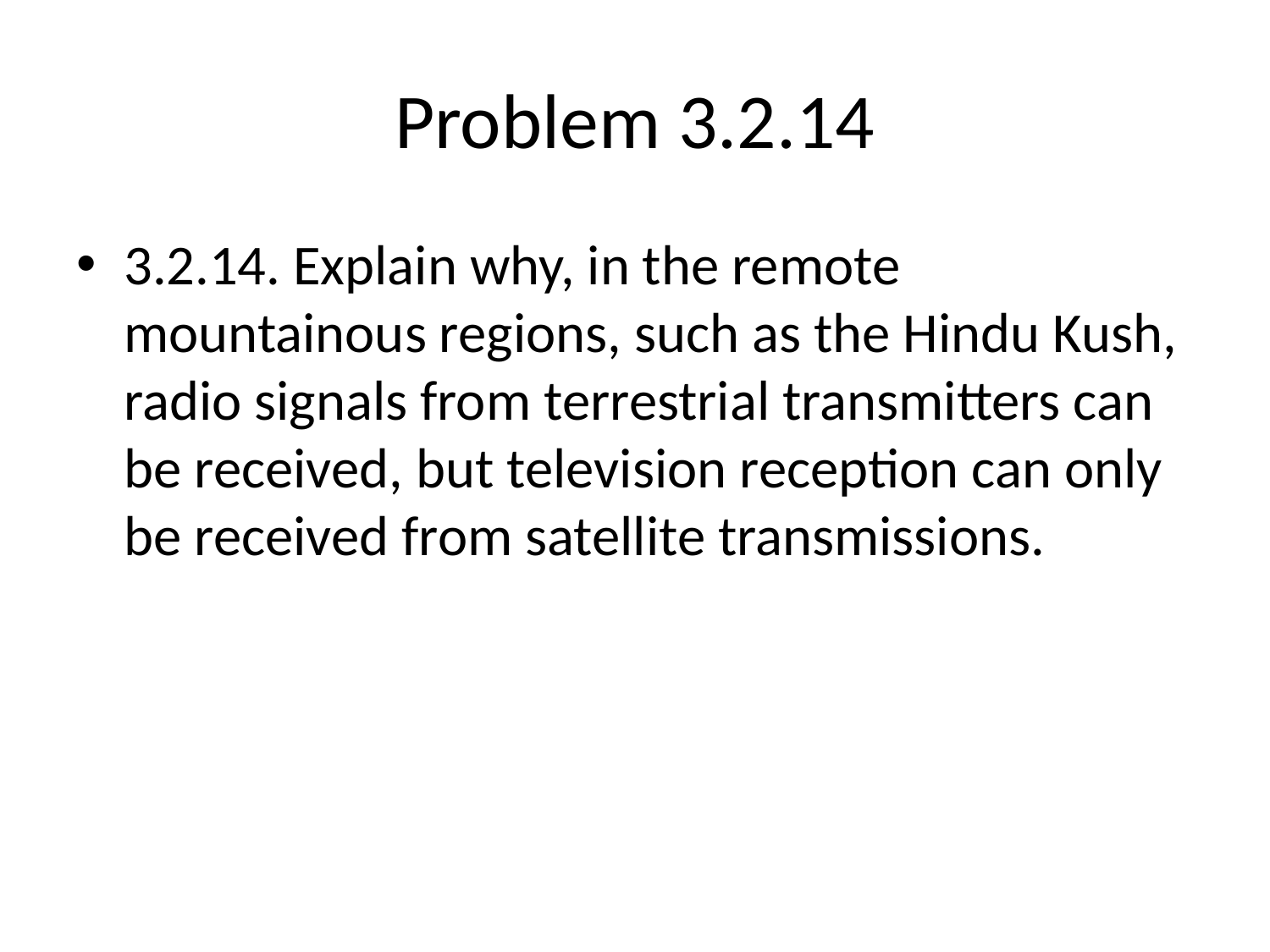

# Problem 3.2.14
3.2.14. Explain why, in the remote mountainous regions, such as the Hindu Kush, radio signals from terrestrial transmitters can be received, but television reception can only be received from satellite transmissions.